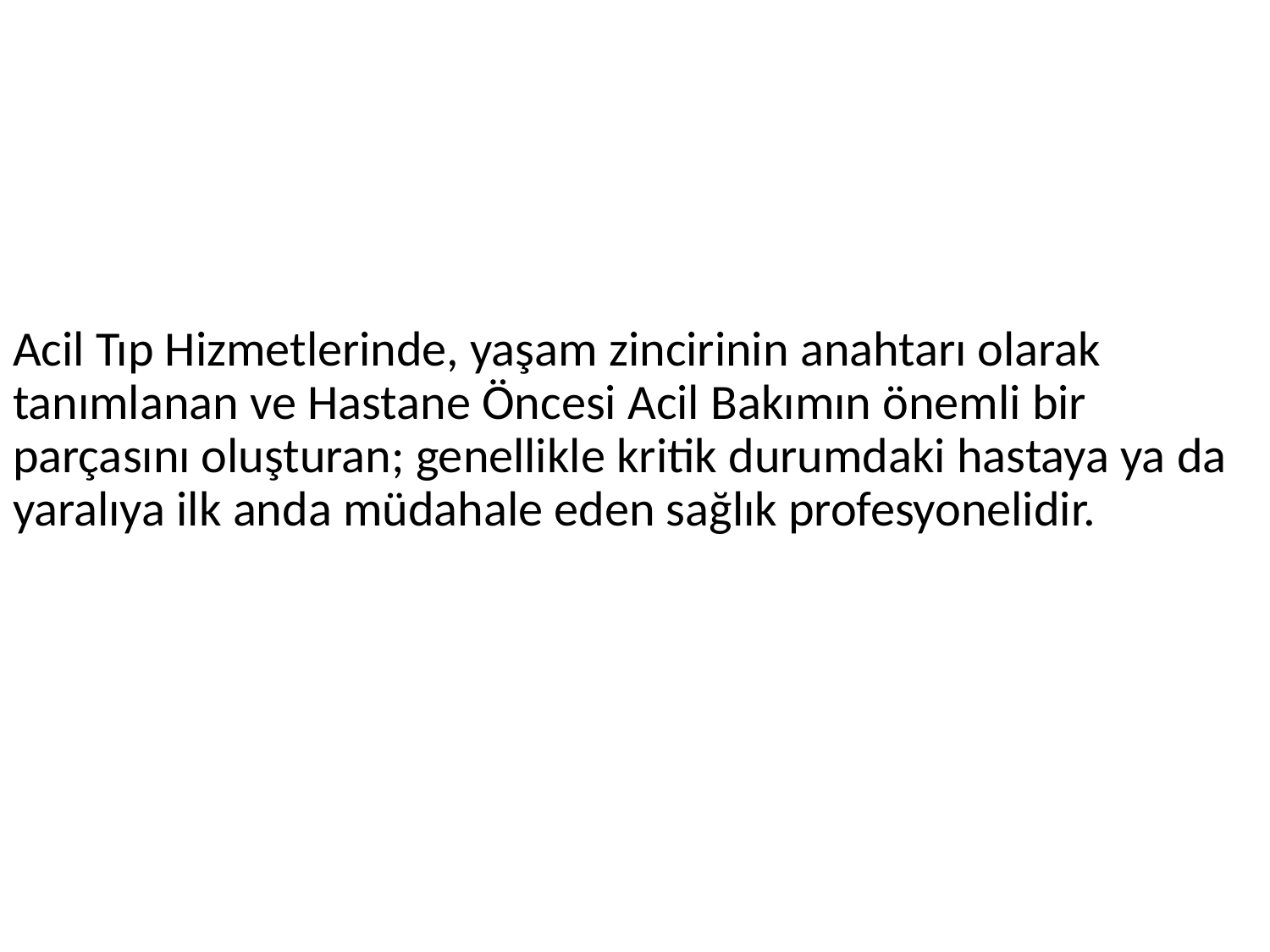

# Acil Tıp Hizmetlerinde, yaşam zincirinin anahtarı olarak tanımlanan ve Hastane Öncesi Acil Bakımın önemli bir parçasını oluşturan; genellikle kritik durumdaki hastaya ya da yaralıya ilk anda müdahale eden sağlık profesyonelidir.